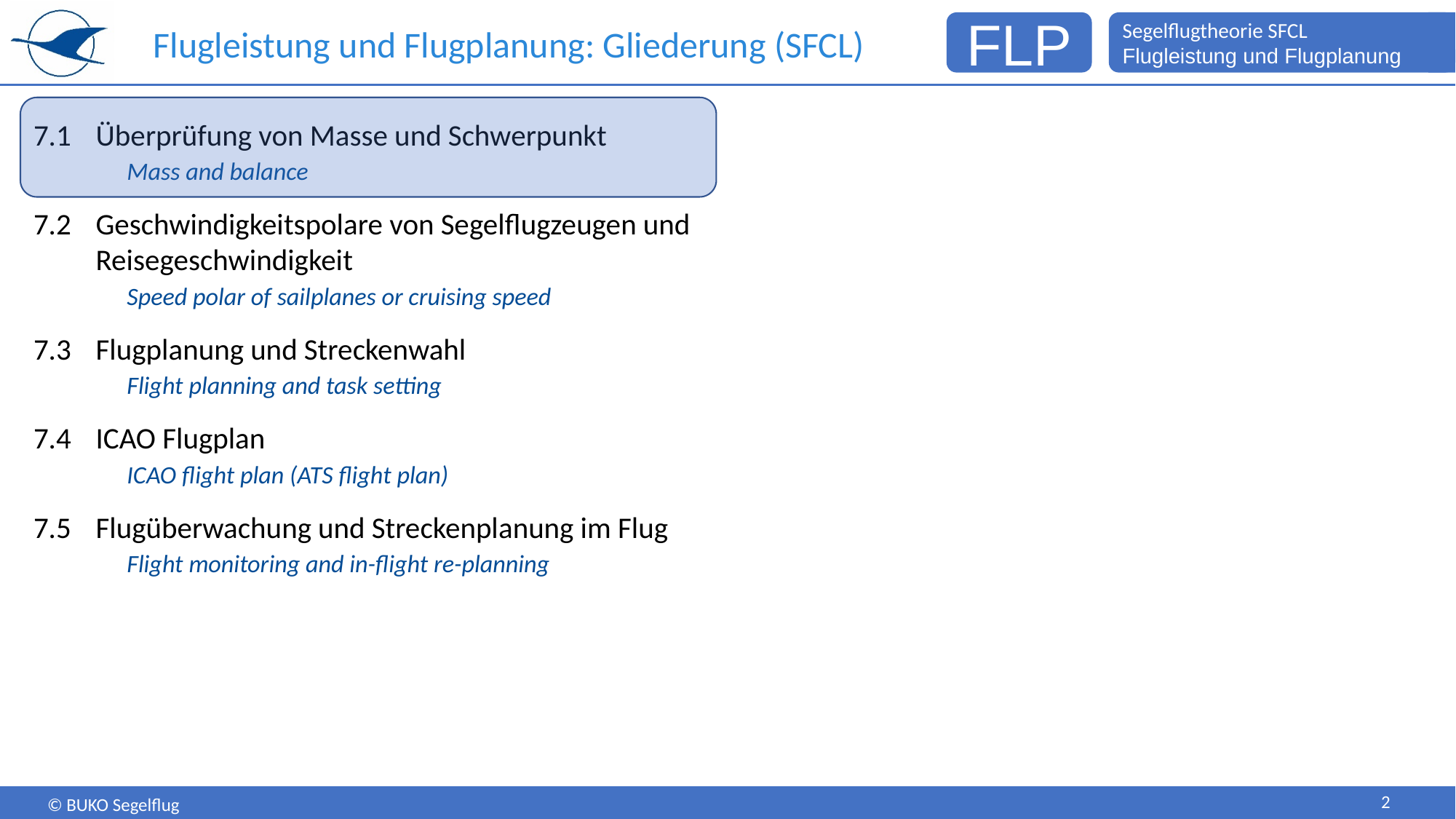

# Flugleistung und Flugplanung: Gliederung (SFCL)

7.1	Überprüfung von Masse und Schwerpunkt
Mass and balance
7.2	Geschwindigkeitspolare von Segelflugzeugen und Reisegeschwindigkeit
Speed polar of sailplanes or cruising speed
7.3	Flugplanung und Streckenwahl
Flight planning and task setting
7.4	ICAO Flugplan
ICAO flight plan (ATS flight plan)
7.5	Flugüberwachung und Streckenplanung im Flug
Flight monitoring and in-flight re-planning

2